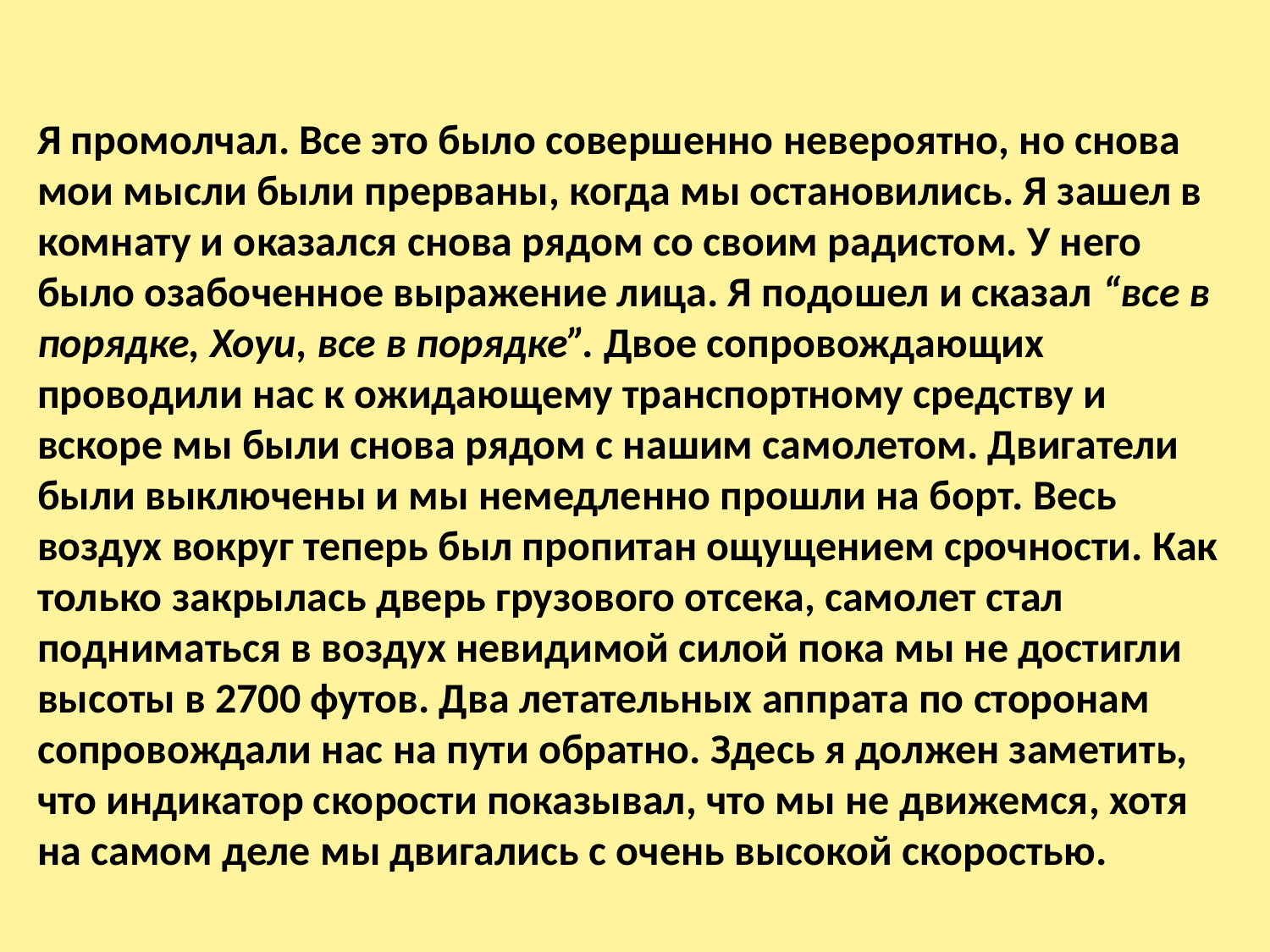

Я промолчал. Все это было совершенно невероятно, но снова мои мысли были прерваны, когда мы остановились. Я зашел в комнату и оказался снова рядом со своим радистом. У него было озабоченное выражение лица. Я подошел и сказал “все в порядке, Хоуи, все в порядке”. Двое сопровождающих проводили нас к ожидающему транспортному средству и вскоре мы были снова рядом с нашим самолетом. Двигатели были выключены и мы немедленно прошли на борт. Весь воздух вокруг теперь был пропитан ощущением срочности. Как только закрылась дверь грузового отсека, самолет стал подниматься в воздух невидимой силой пока мы не достигли высоты в 2700 футов. Два летательных аппрата по сторонам сопровождали нас на пути обратно. Здесь я должен заметить, что индикатор скорости показывал, что мы не движемся, хотя на самом деле мы двигались с очень высокой скоростью.